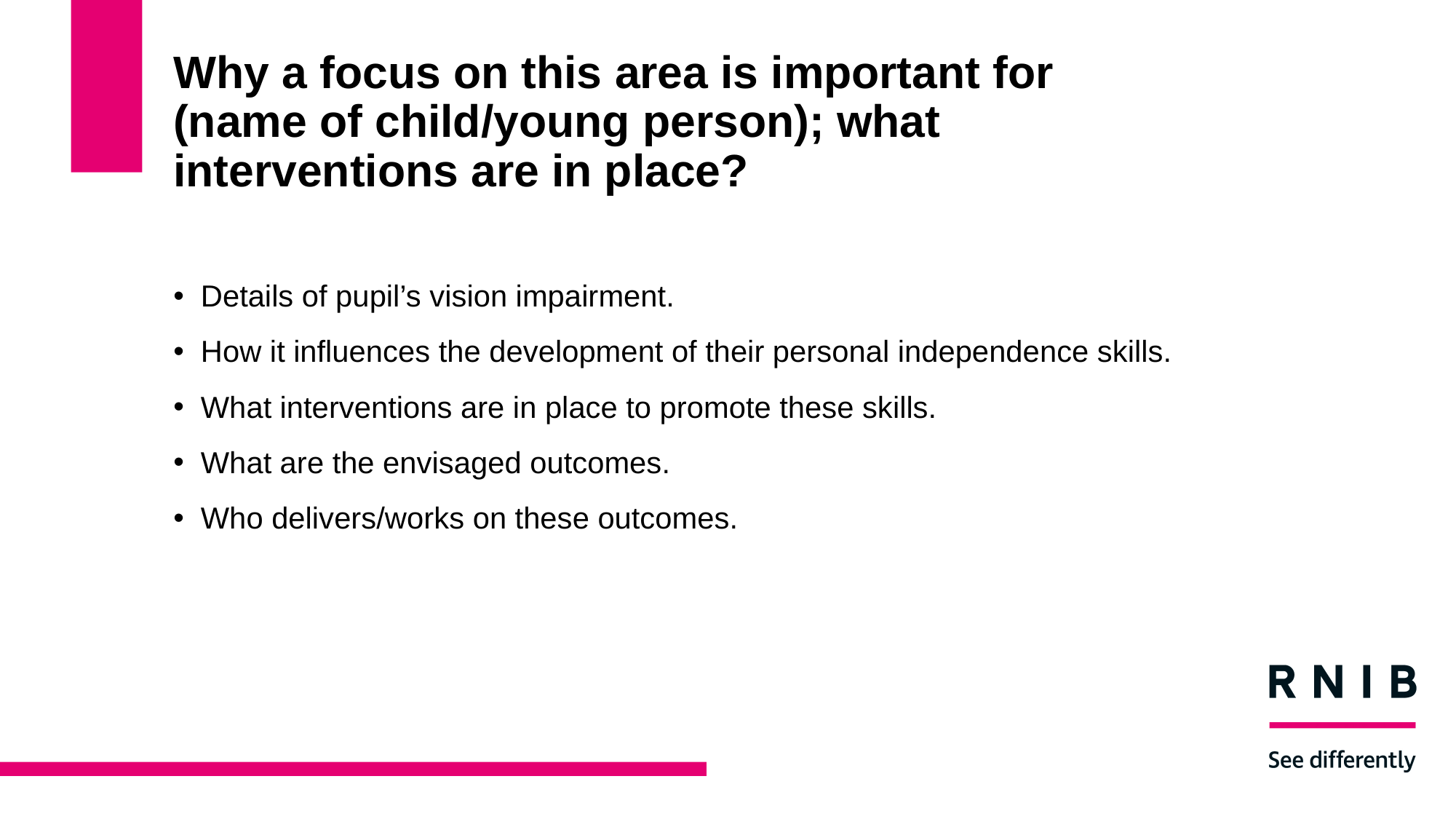

# Why a focus on this area is important for (name of child/young person); what interventions are in place?

Details of pupil’s vision impairment.
How it influences the development of their personal independence skills.
What interventions are in place to promote these skills.
What are the envisaged outcomes.
Who delivers/works on these outcomes.